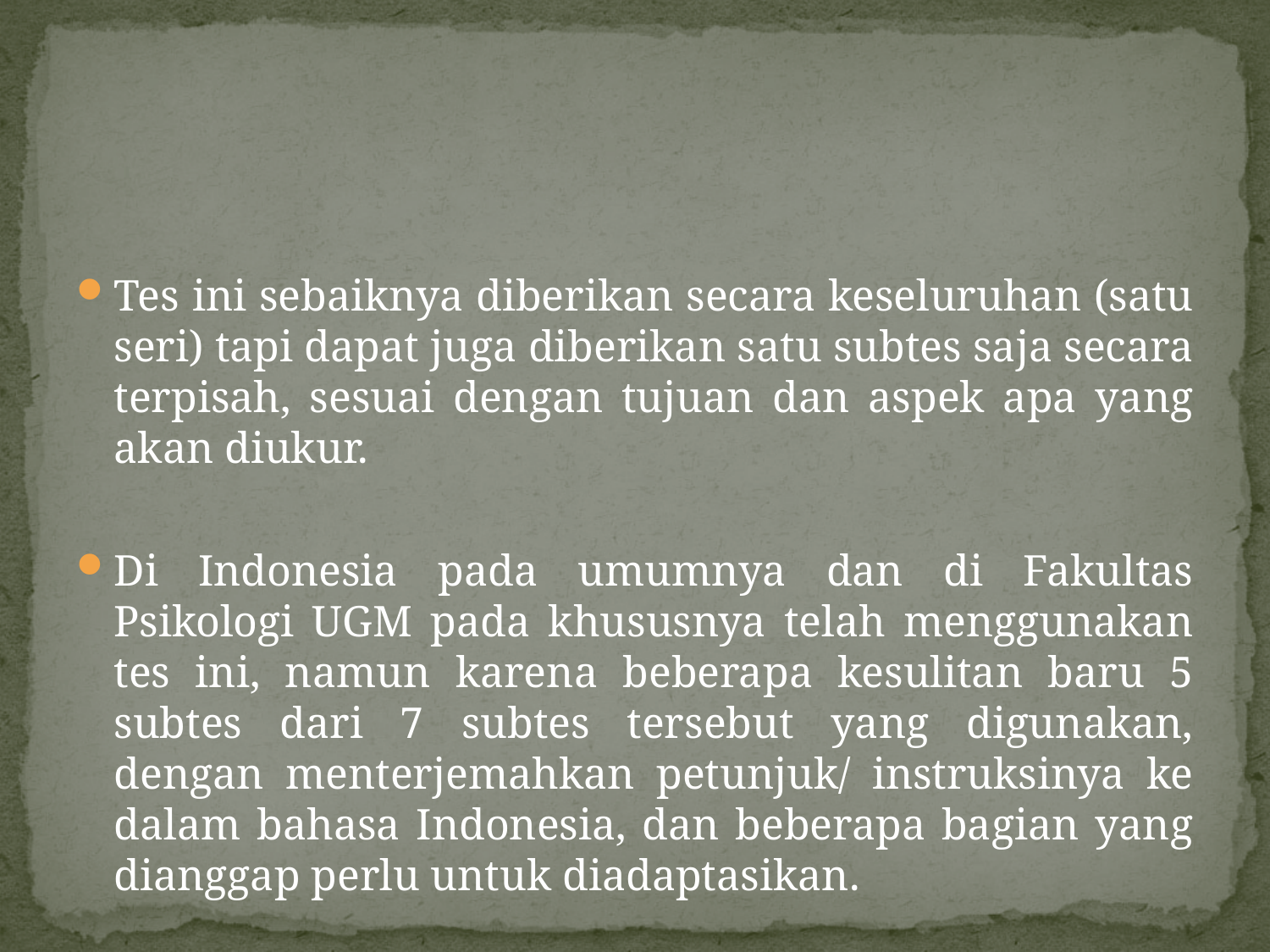

Tes ini sebaiknya diberikan secara keseluruhan (satu seri) tapi dapat juga diberikan satu subtes saja secara terpisah, sesuai dengan tujuan dan aspek apa yang akan diukur.

Di Indonesia pada umumnya dan di Fakultas Psikologi UGM pada khususnya telah menggunakan tes ini, namun karena beberapa kesulitan baru 5 subtes dari 7 subtes tersebut yang digunakan, dengan menterjemahkan petunjuk/ instruksinya ke dalam bahasa Indonesia, dan beberapa bagian yang dianggap perlu untuk diadaptasikan.